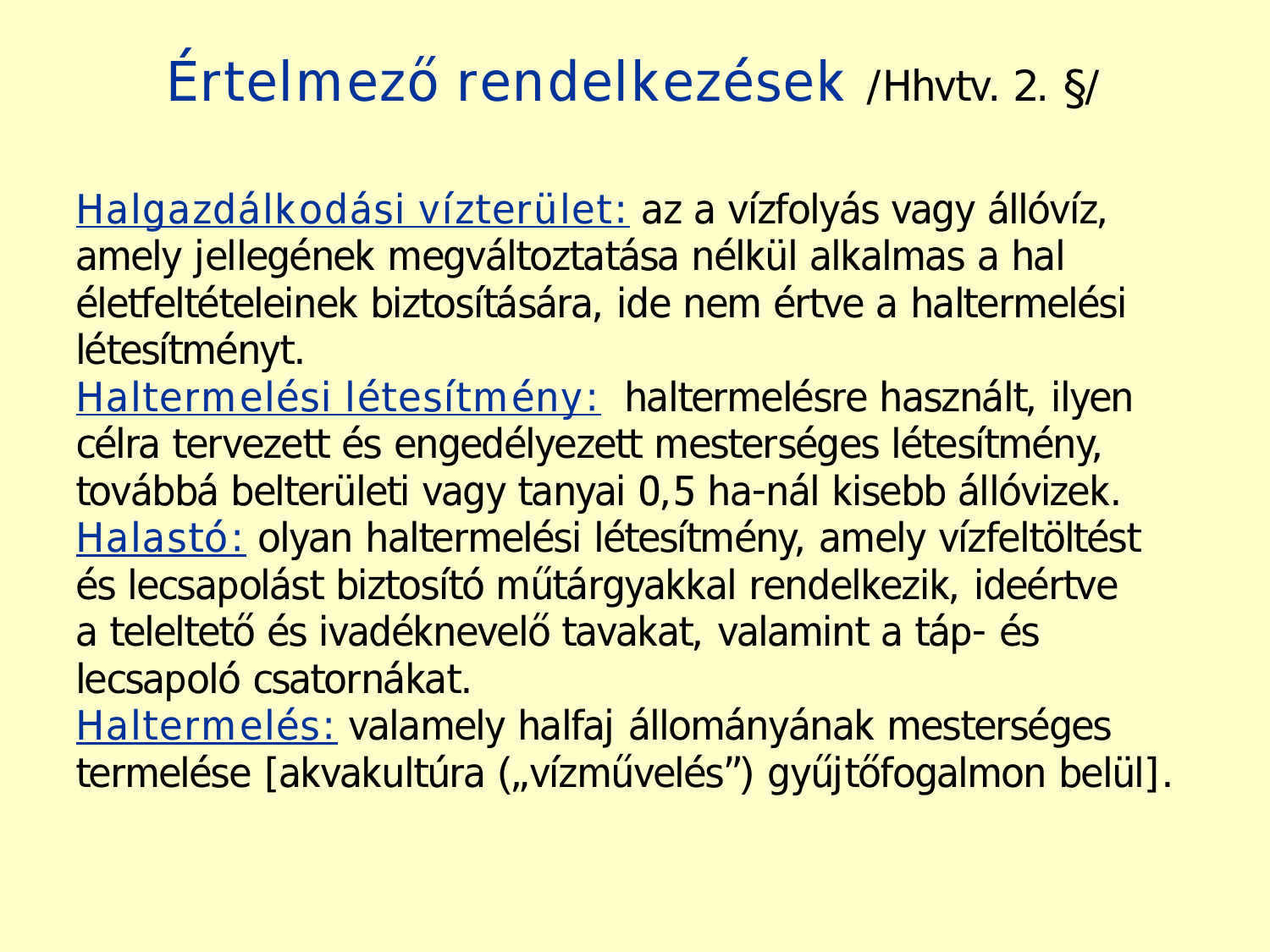

# Értelmező rendelkezések /Hhvtv. 2. §/
Halgazdálkodási vízterület: az a vízfolyás vagy állóvíz,
amely jellegének megváltoztatása nélkül alkalmas a hal
életfeltételeinek biztosítására, ide nem értve a haltermelési
létesítményt.
Haltermelési létesítmény:  haltermelésre használt, ilyen
célra tervezett és engedélyezett mesterséges létesítmény,
továbbá belterületi vagy tanyai 0,5 ha-nál kisebb állóvizek.
Halastó: olyan haltermelési létesítmény, amely vízfeltöltést
és lecsapolást biztosító műtárgyakkal rendelkezik, ideértve
a teleltető és ivadéknevelő tavakat, valamint a táp- és
lecsapoló csatornákat.
Haltermelés: valamely halfaj állományának mesterséges
termelése [akvakultúra („vízművelés”) gyűjtőfogalmon belül].